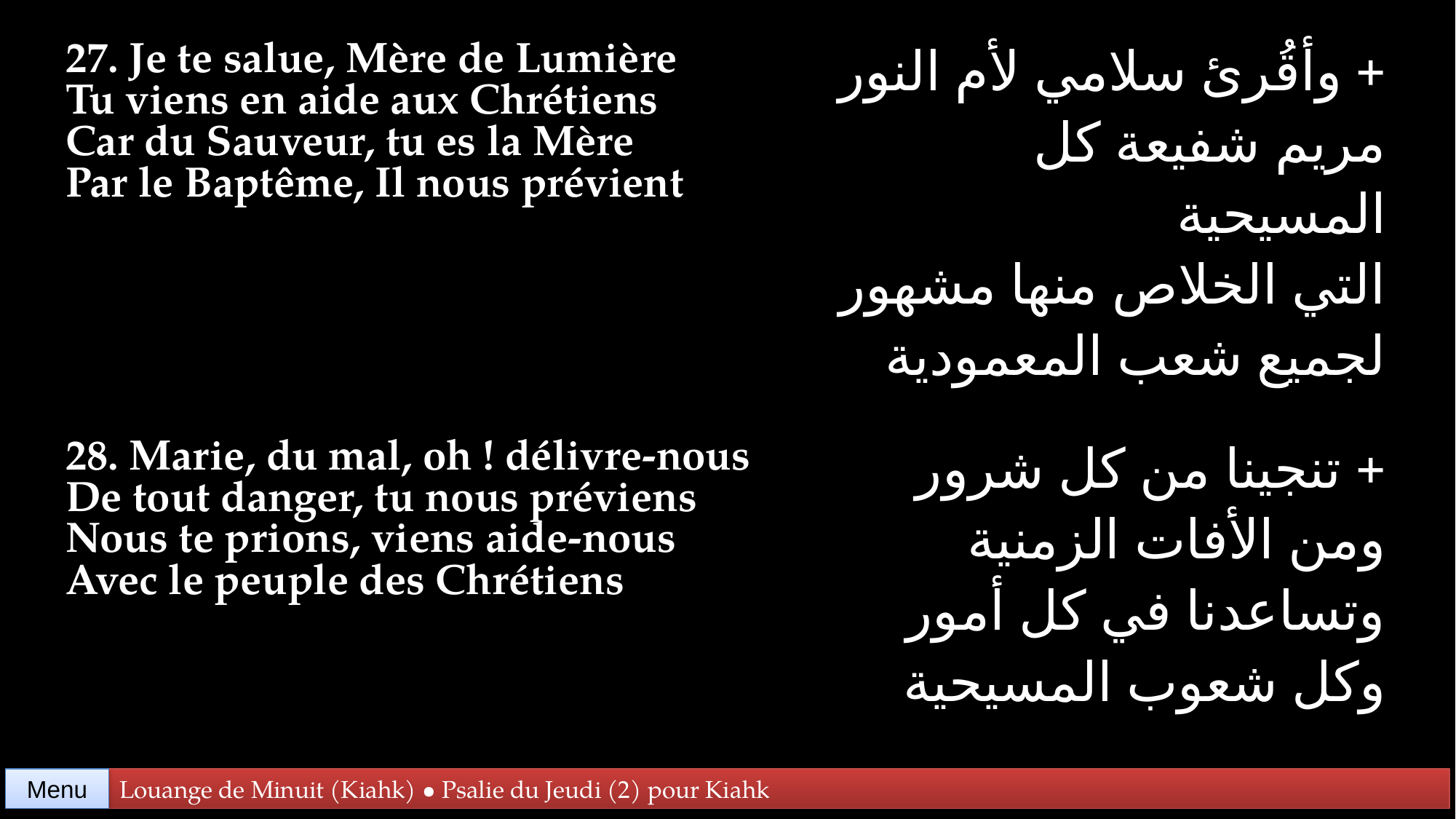

| 27. Je te salue, Mère de Lumière Tu viens en aide aux Chrétiens Car du Sauveur, tu es la Mère Par le Baptême, Il nous prévient | + وأقُرئ سلامي لأم النور مريم شفيعة كل المسيحية التي الخلاص منها مشهور لجميع شعب المعمودية |
| --- | --- |
| 28. Marie, du mal, oh ! délivre-nous De tout danger, tu nous préviens Nous te prions, viens aide-nous Avec le peuple des Chrétiens | + تنجينا من كل شرور ومن الأفات الزمنية وتساعدنا في كل أمور وكل شعوب المسيحية |
Menu
Louange de Minuit (Kiahk) • Psalie du Jeudi (2) pour Kiahk